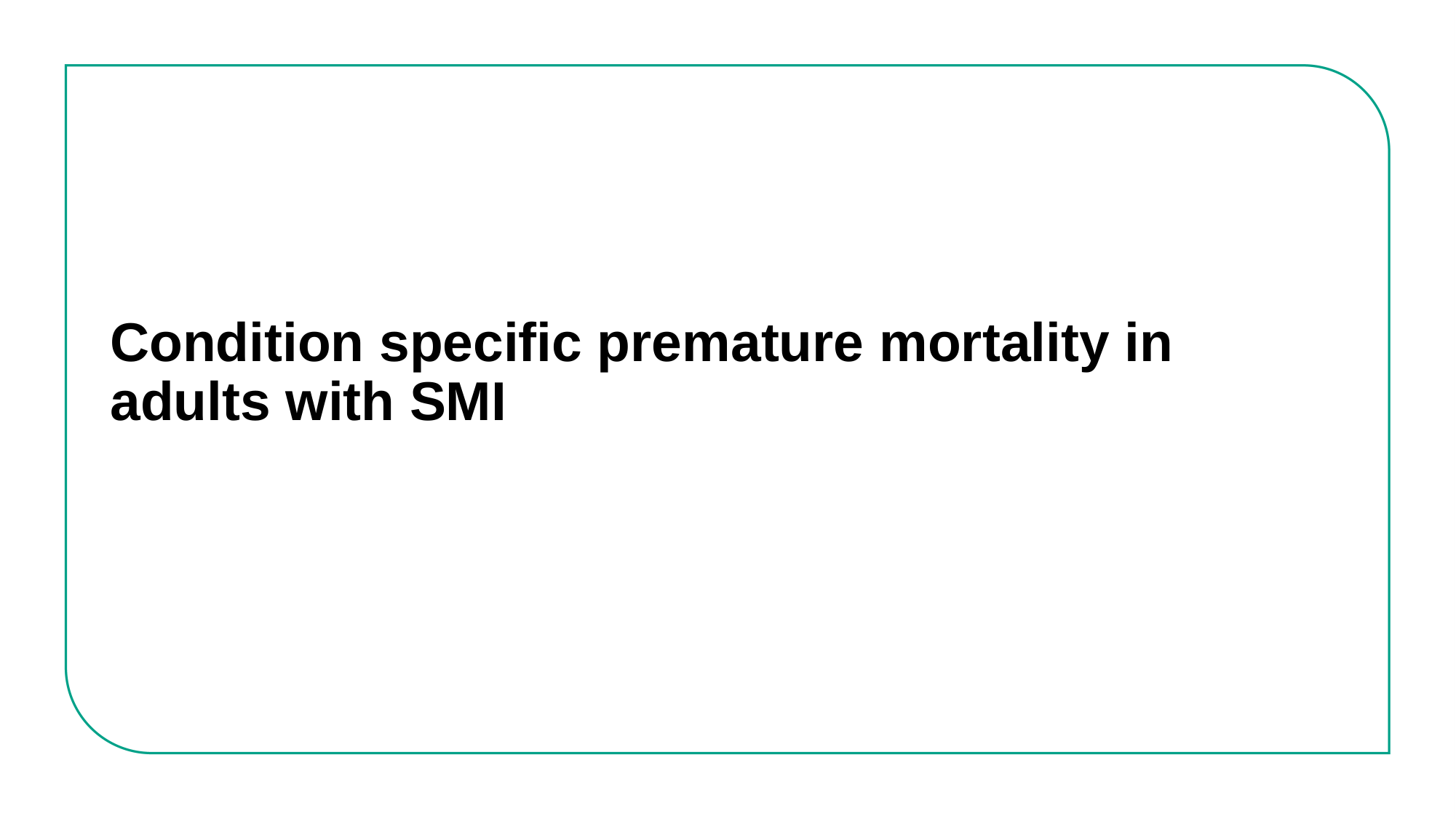

# Condition specific premature mortality in adults with SMI